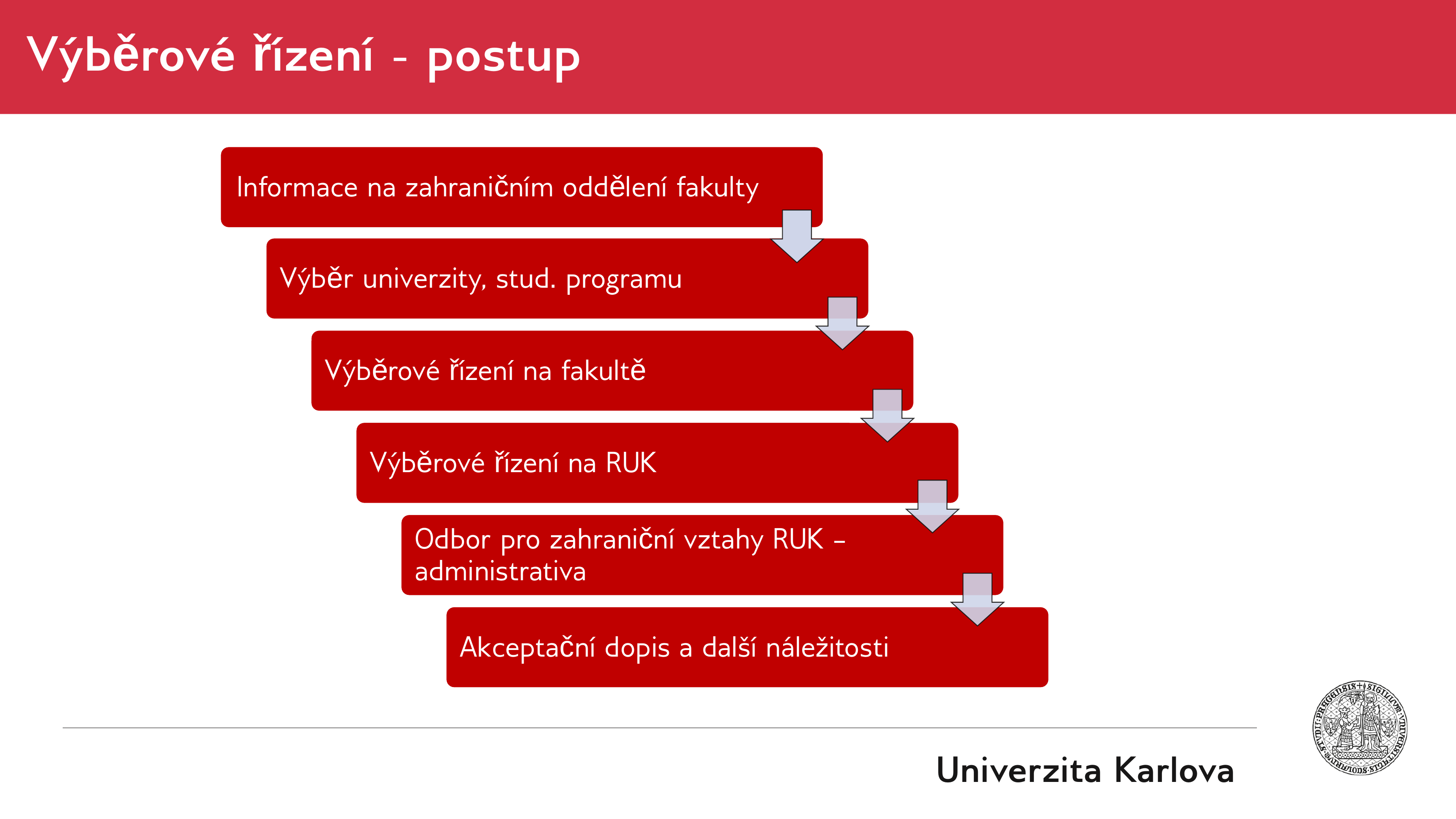

# Výběrové řízení - postup

Informace na zahraničním oddělení fakulty

Výběr univerzity, stud. programu
Výběrové řízení na fakultě
Výběrové řízení na RUK
Odbor pro zahraniční vztahy RUK – administrativa
Akceptační dopis a další náležitosti